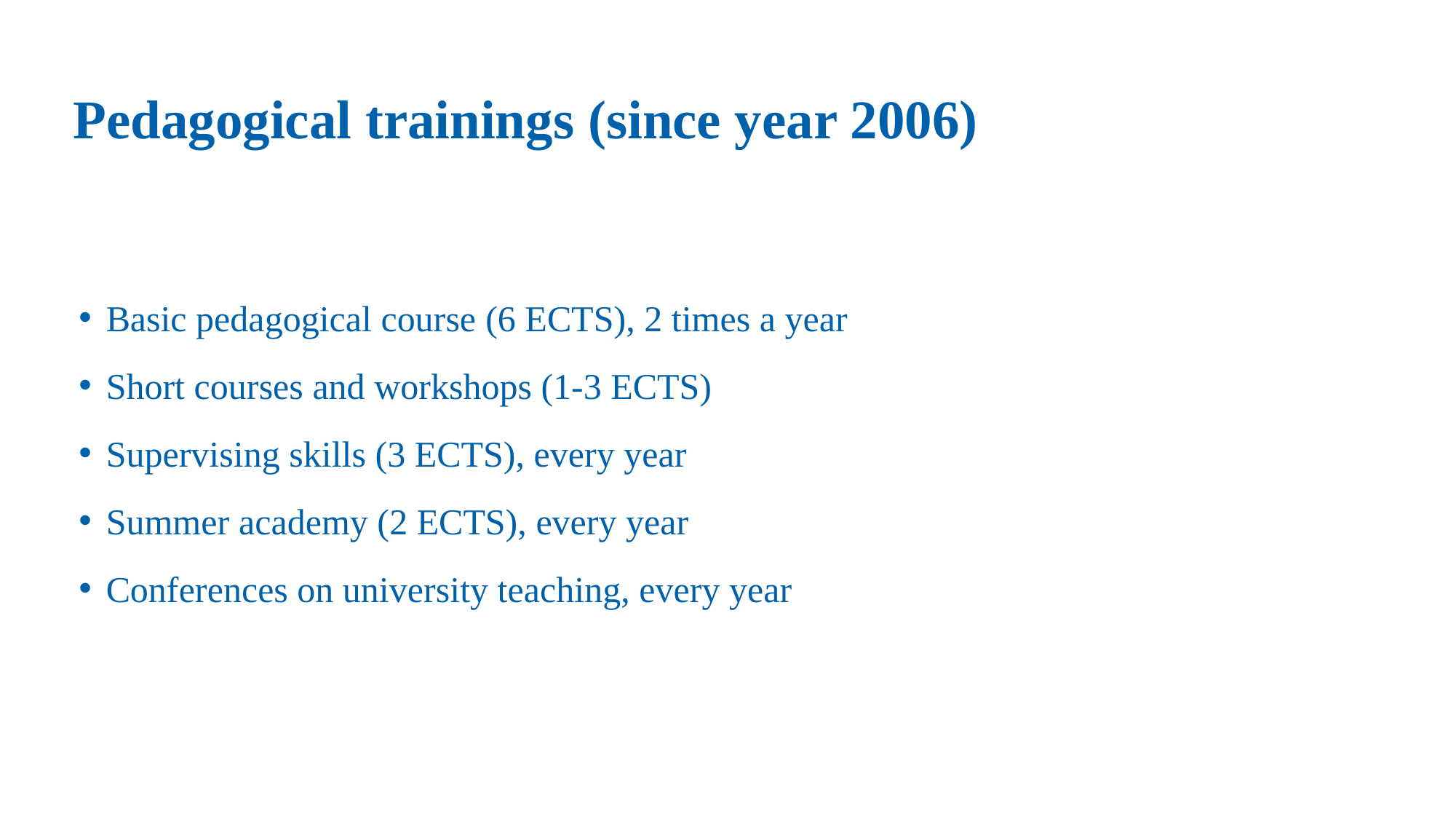

# Pedagogical trainings (since year 2006)
Basic pedagogical course (6 ECTS), 2 times a year
Short courses and workshops (1-3 ECTS)
Supervising skills (3 ECTS), every year
Summer academy (2 ECTS), every year
Conferences on university teaching, every year